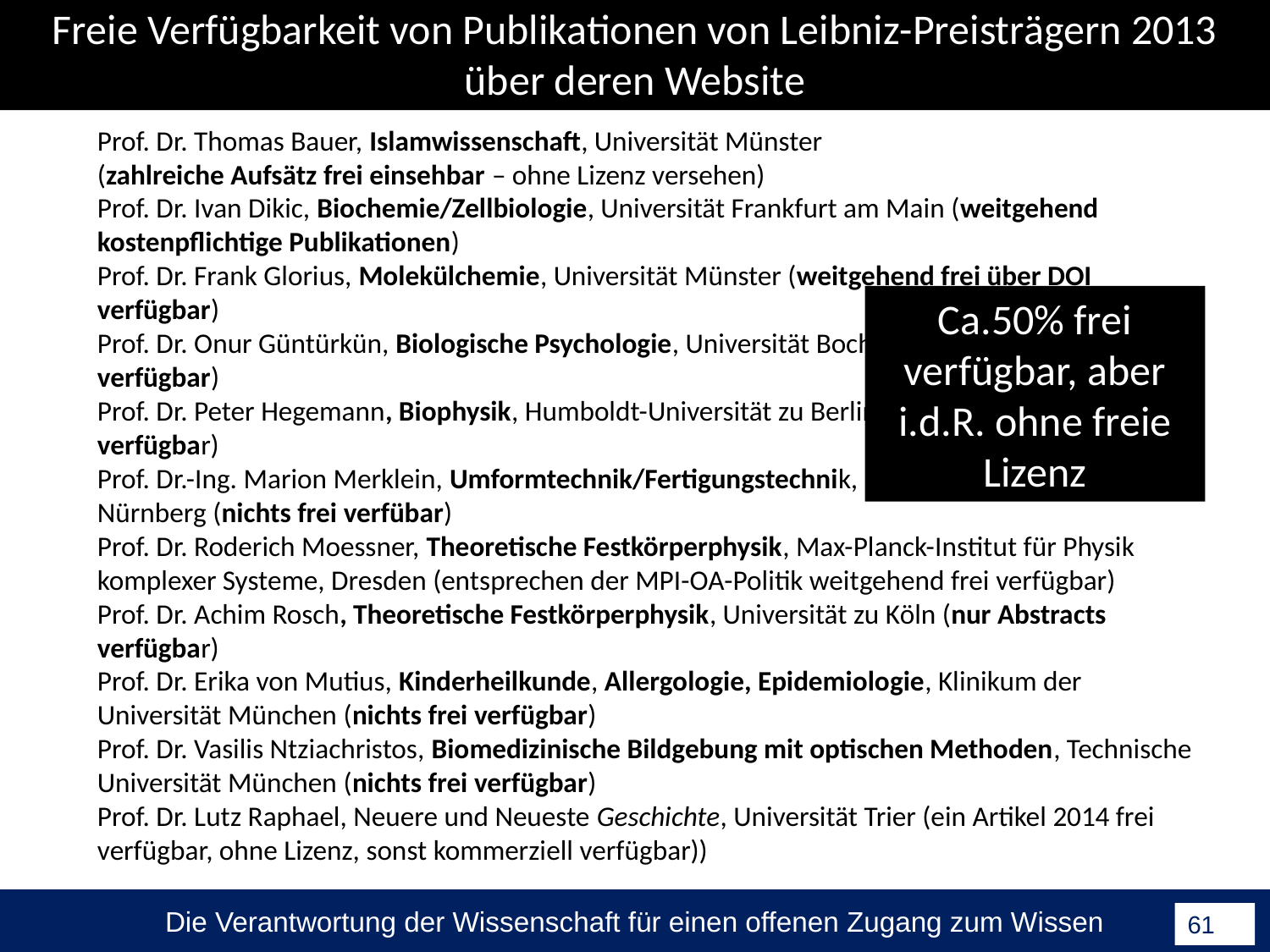

Freie Verfügbarkeit von Publikationen von Leibniz-Preisträgern 2013
über deren Website
Prof. Dr. Thomas Bauer, Islamwissenschaft, Universität Münster
(zahlreiche Aufsätz frei einsehbar – ohne Lizenz versehen)
Prof. Dr. Ivan Dikic, Biochemie/Zellbiologie, Universität Frankfurt am Main (weitgehend kostenpflichtige Publikationen)
Prof. Dr. Frank Glorius, Molekülchemie, Universität Münster (weitgehend frei über DOI verfügbar)
Prof. Dr. Onur Güntürkün, Biologische Psychologie, Universität Bochum (weitgehend frei als PDF verfügbar)
Prof. Dr. Peter Hegemann, Biophysik, Humboldt-Universität zu Berlin (weitgehend frei als PDF verfügbar)
Prof. Dr.-Ing. Marion Merklein, Umformtechnik/Fertigungstechnik, Universität Erlangen-Nürnberg (nichts frei verfübar)
Prof. Dr. Roderich Moessner, Theoretische Festkörperphysik, Max-Planck-Institut für Physik komplexer Systeme, Dresden (entsprechen der MPI-OA-Politik weitgehend frei verfügbar)
Prof. Dr. Achim Rosch, Theoretische Festkörperphysik, Universität zu Köln (nur Abstracts verfügbar)
Prof. Dr. Erika von Mutius, Kinderheilkunde, Allergologie, Epidemiologie, Klinikum der Universität München (nichts frei verfügbar)
Prof. Dr. Vasilis Ntziachristos, Biomedizinische Bildgebung mit optischen Methoden, Technische Universität München (nichts frei verfügbar)
Prof. Dr. Lutz Raphael, Neuere und Neueste Geschichte, Universität Trier (ein Artikel 2014 frei verfügbar, ohne Lizenz, sonst kommerziell verfügbar))
Ca.50% frei verfügbar, aber i.d.R. ohne freie Lizenz